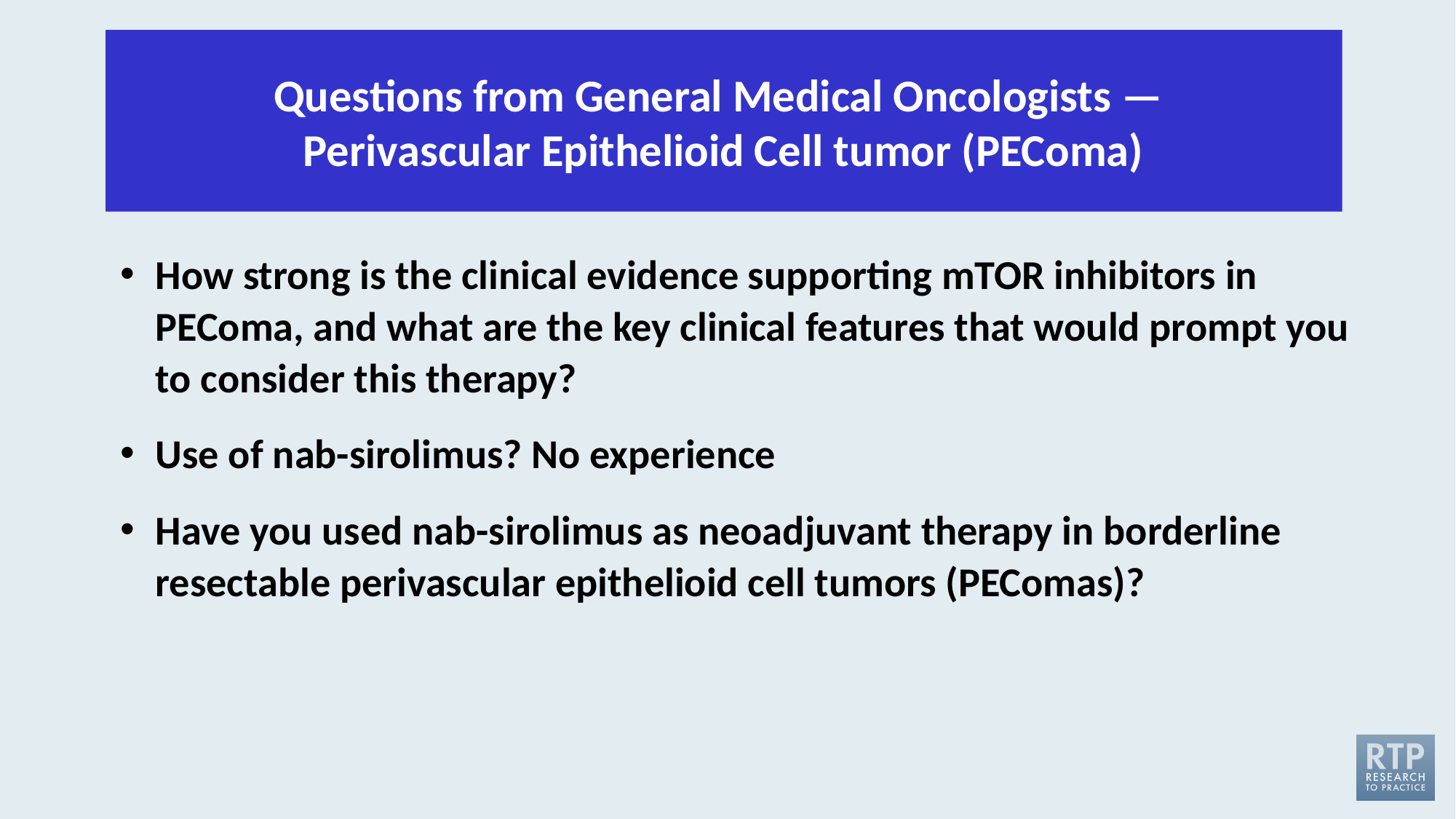

Questions from General Medical Oncologists —
Perivascular Epithelioid Cell tumor (PEComa)
How strong is the clinical evidence supporting mTOR inhibitors in PEComa, and what are the key clinical features that would prompt you to consider this therapy?
Use of nab-sirolimus? No experience
Have you used nab-sirolimus as neoadjuvant therapy in borderline resectable perivascular epithelioid cell tumors (PEComas)?